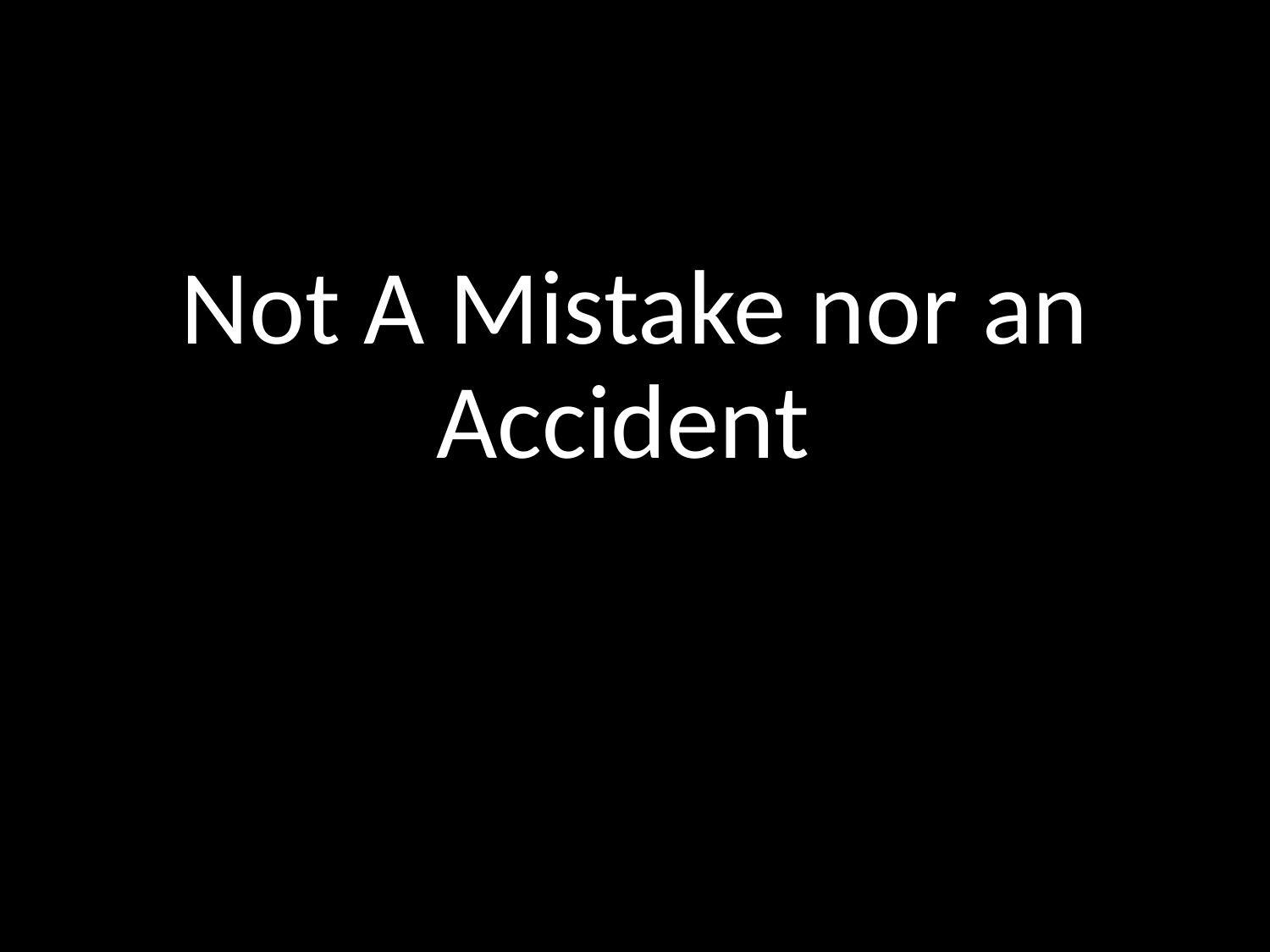

# Not A Mistake nor an Accident